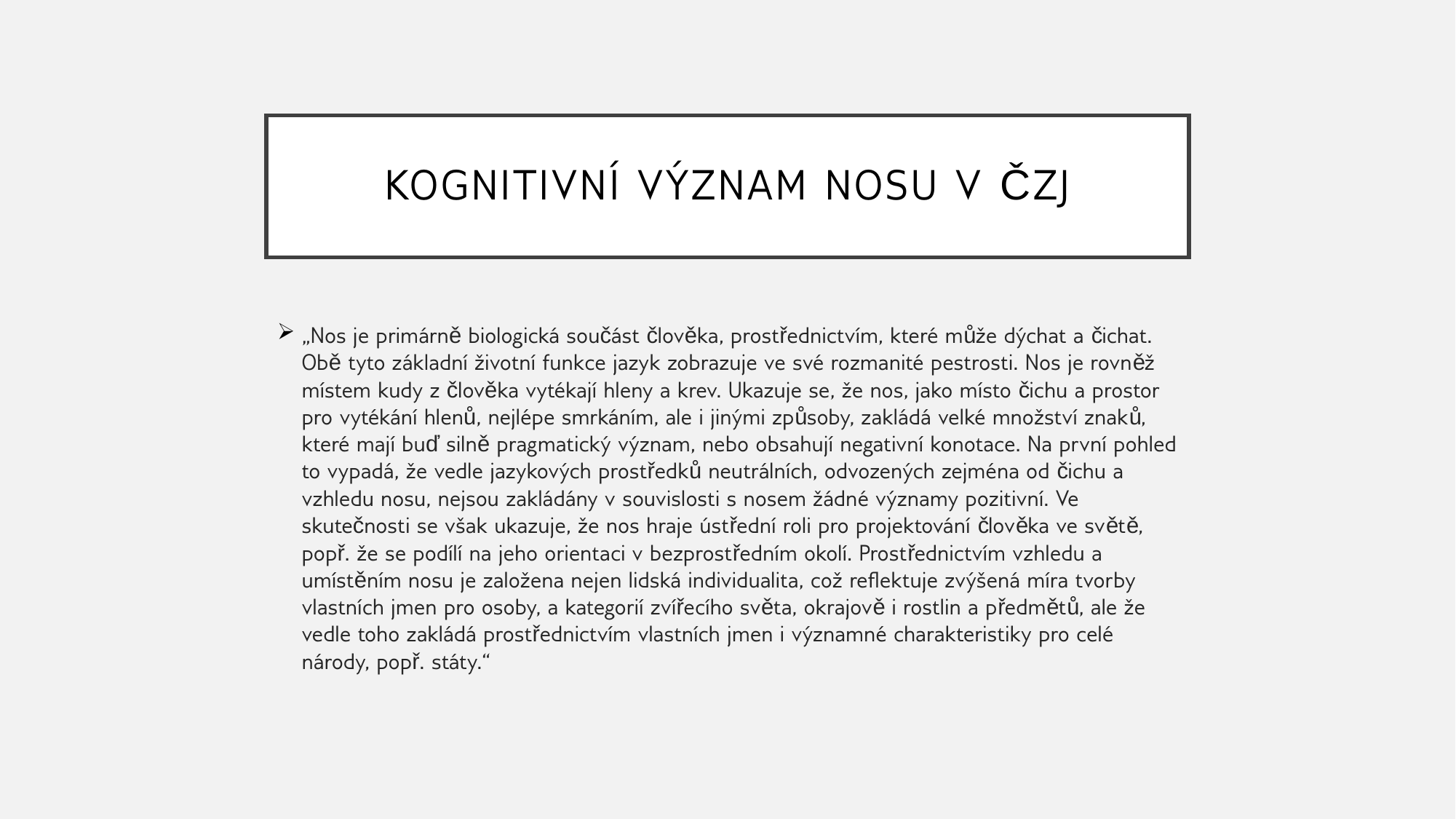

# Kognitivní význam nosu v ČZJ
„Nos je primárně biologická součást člověka, prostřednictvím, které může dýchat a čichat. Obě tyto základní životní funkce jazyk zobrazuje ve své rozmanité pestrosti. Nos je rovněž místem kudy z člověka vytékají hleny a krev. Ukazuje se, že nos, jako místo čichu a prostor pro vytékání hlenů, nejlépe smrkáním, ale i jinými způsoby, zakládá velké množství znaků, které mají buď silně pragmatický význam, nebo obsahují negativní konotace. Na první pohled to vypadá, že vedle jazykových prostředků neutrálních, odvozených zejména od čichu a vzhledu nosu, nejsou zakládány v souvislosti s nosem žádné významy pozitivní. Ve skutečnosti se však ukazuje, že nos hraje ústřední roli pro projektování člověka ve světě, popř. že se podílí na jeho orientaci v bezprostředním okolí. Prostřednictvím vzhledu a umístěním nosu je založena nejen lidská individualita, což reflektuje zvýšená míra tvorby vlastních jmen pro osoby, a kategorií zvířecího světa, okrajově i rostlin a předmětů, ale že vedle toho zakládá prostřednictvím vlastních jmen i významné charakteristiky pro celé národy, popř. státy.“